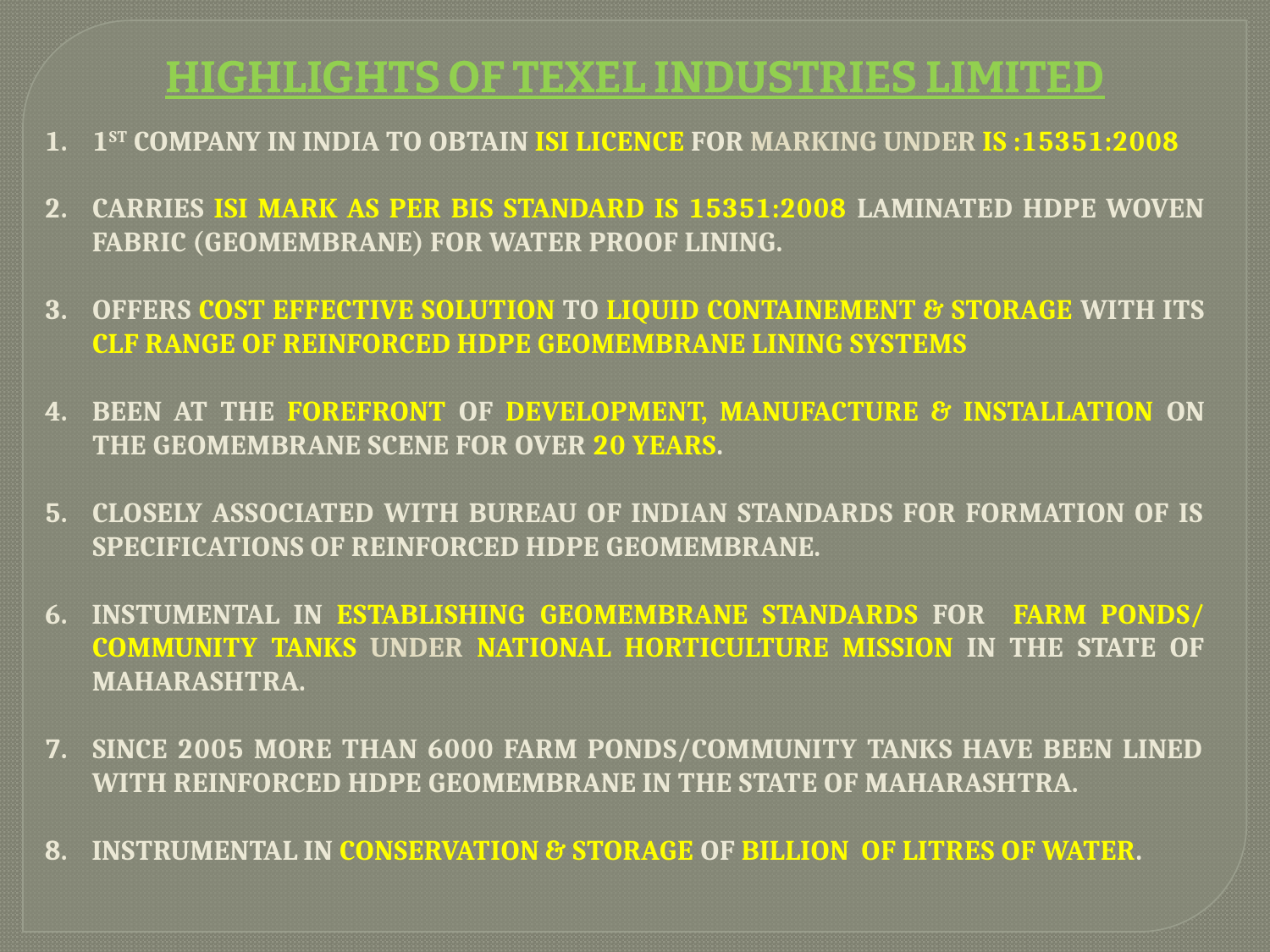

HIGHLIGHTS OF TEXEL INDUSTRIES LIMITED
1ST COMPANY IN INDIA TO OBTAIN ISI LICENCE FOR MARKING UNDER IS :15351:2008

CARRIES ISI MARK AS PER BIS STANDARD IS 15351:2008 LAMINATED HDPE WOVEN FABRIC (GEOMEMBRANE) FOR WATER PROOF LINING.

OFFERS COST EFFECTIVE SOLUTION TO LIQUID CONTAINEMENT & STORAGE WITH ITS CLF RANGE OF REINFORCED HDPE GEOMEMBRANE LINING SYSTEMS

BEEN AT THE FOREFRONT OF DEVELOPMENT, MANUFACTURE & INSTALLATION ON THE GEOMEMBRANE SCENE FOR OVER 20 YEARS.

CLOSELY ASSOCIATED WITH BUREAU OF INDIAN STANDARDS FOR FORMATION OF IS SPECIFICATIONS OF REINFORCED HDPE GEOMEMBRANE.

INSTUMENTAL IN ESTABLISHING GEOMEMBRANE STANDARDS FOR  FARM PONDS/ COMMUNITY TANKS UNDER NATIONAL HORTICULTURE MISSION IN THE STATE OF MAHARASHTRA.

SINCE 2005 MORE THAN 6000 FARM PONDS/COMMUNITY TANKS HAVE BEEN LINED WITH REINFORCED HDPE GEOMEMBRANE IN THE STATE OF MAHARASHTRA.

INSTRUMENTAL IN CONSERVATION & STORAGE OF BILLION  OF LITRES OF WATER.